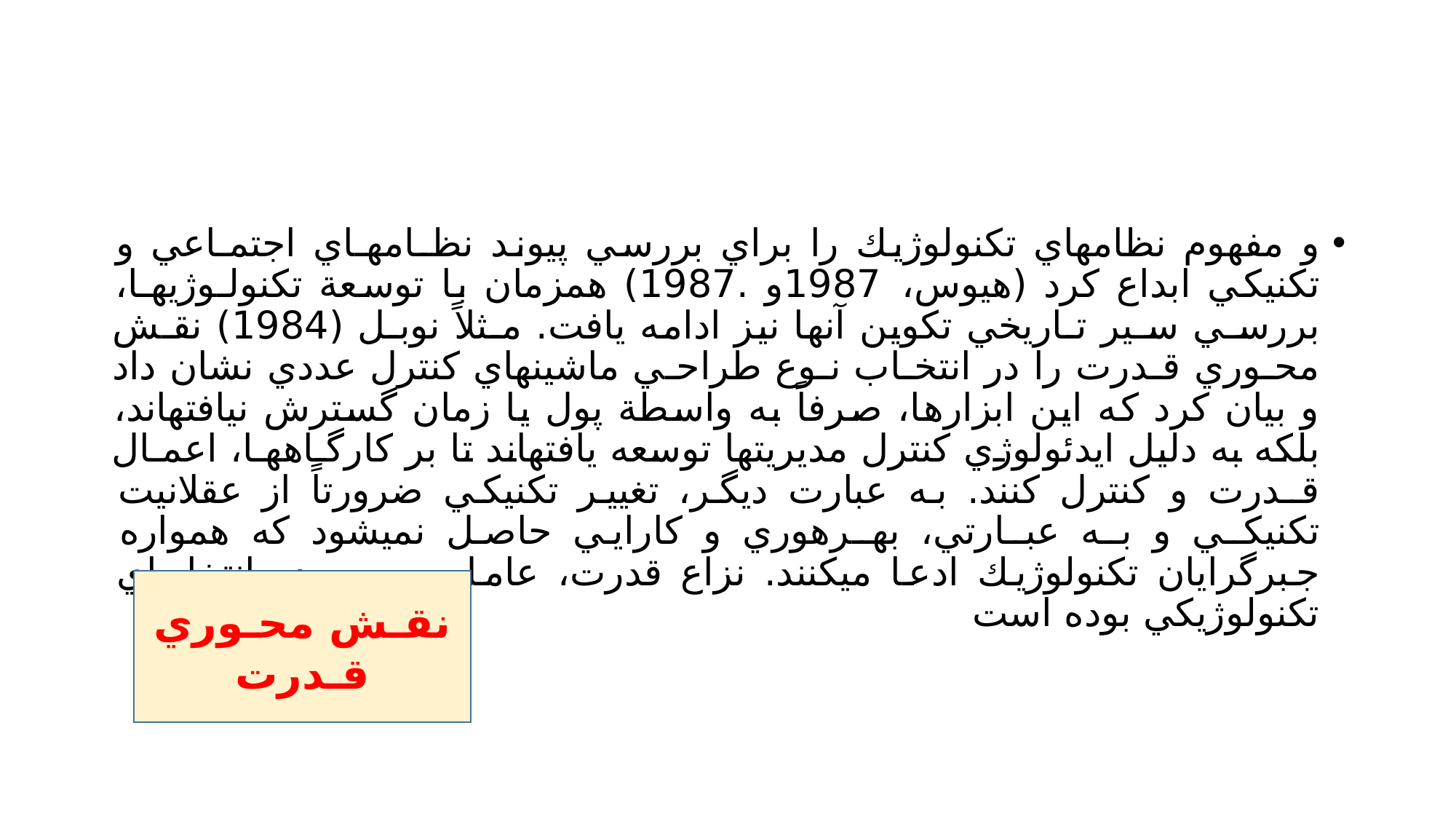

#
و مفهوم نظامهاي تكنولوژيك را براي بررسي پيوند نظـامهـاي اجتمـاعي و تكنيكي ابداع كرد (هيوس، 1987و .1987) همزمان با توسعة تكنولـوژيهـا، بررسـي سـير تـاريخي تكوين آنها نيز ادامه يافت. مـثلاً نوبـل (1984) نقـش محـوري قـدرت را در انتخـاب نـوع طراحـي ماشينهاي كنترل عددي نشان داد و بيان كرد كه اين ابزارها، صرفاً به واسطة پول يا زمان گسترش نيافتهاند، بلكه به دليل ايدئولوژي كنترل مديريتها توسعه يافتهاند تا بر كارگـاههـا، اعمـال قـدرت و كنترل كنند. به عبارت ديگر، تغيير تكنيكي ضرورتاً از عقلانيت تكنيكـي و بـه عبـارتي، بهـرهوري و كارايي حاصل نميشود كه همواره جبرگرايان تكنولوژيك ادعا ميكنند. نزاع قدرت، عامل مهمـي در انتخابهاي تكنولوژيكي بوده است

نقـش محـوري قـدرت